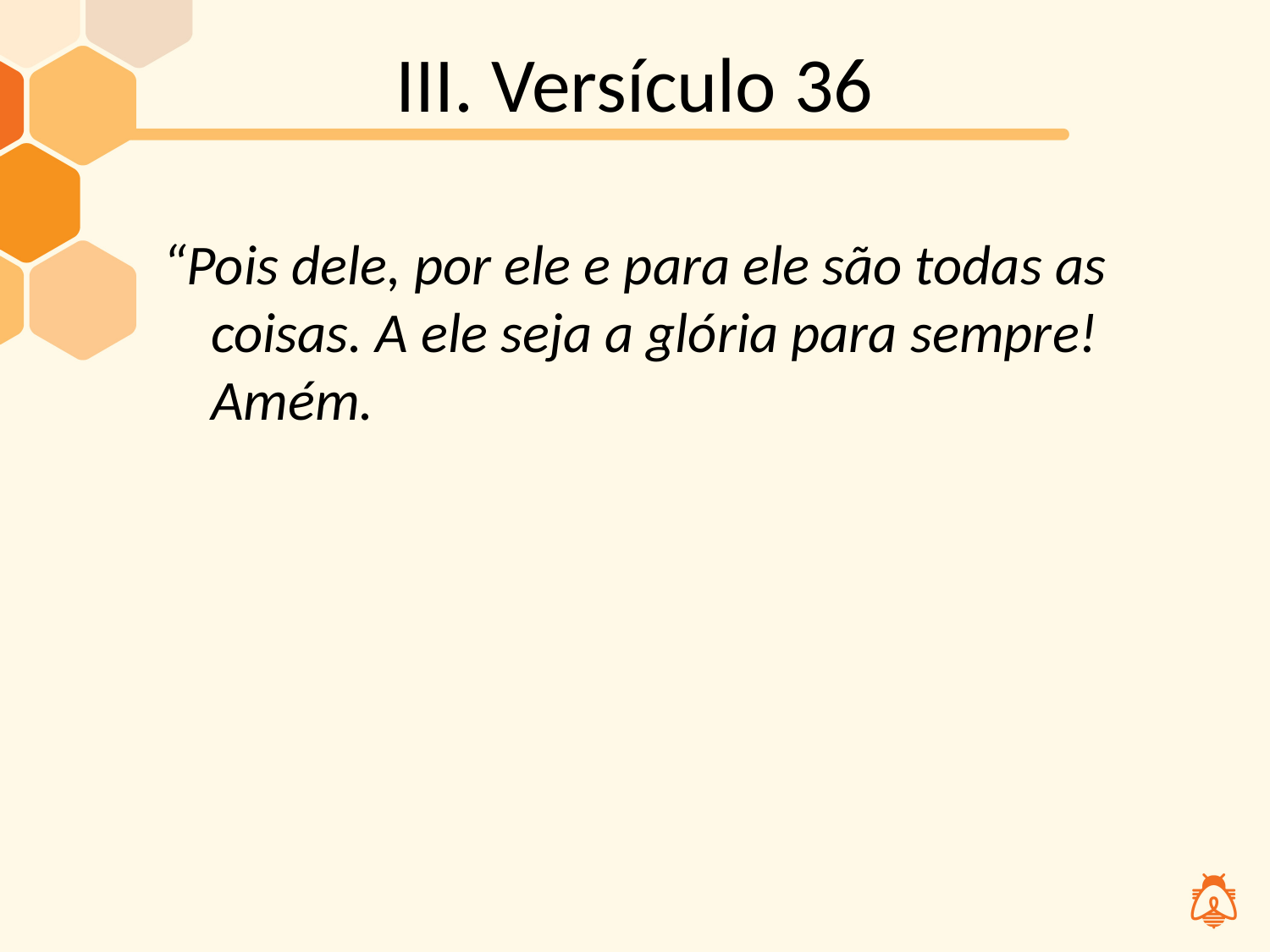

# III. Versículo 36
“Pois dele, por ele e para ele são todas as coisas. A ele seja a glória para sempre! Amém.